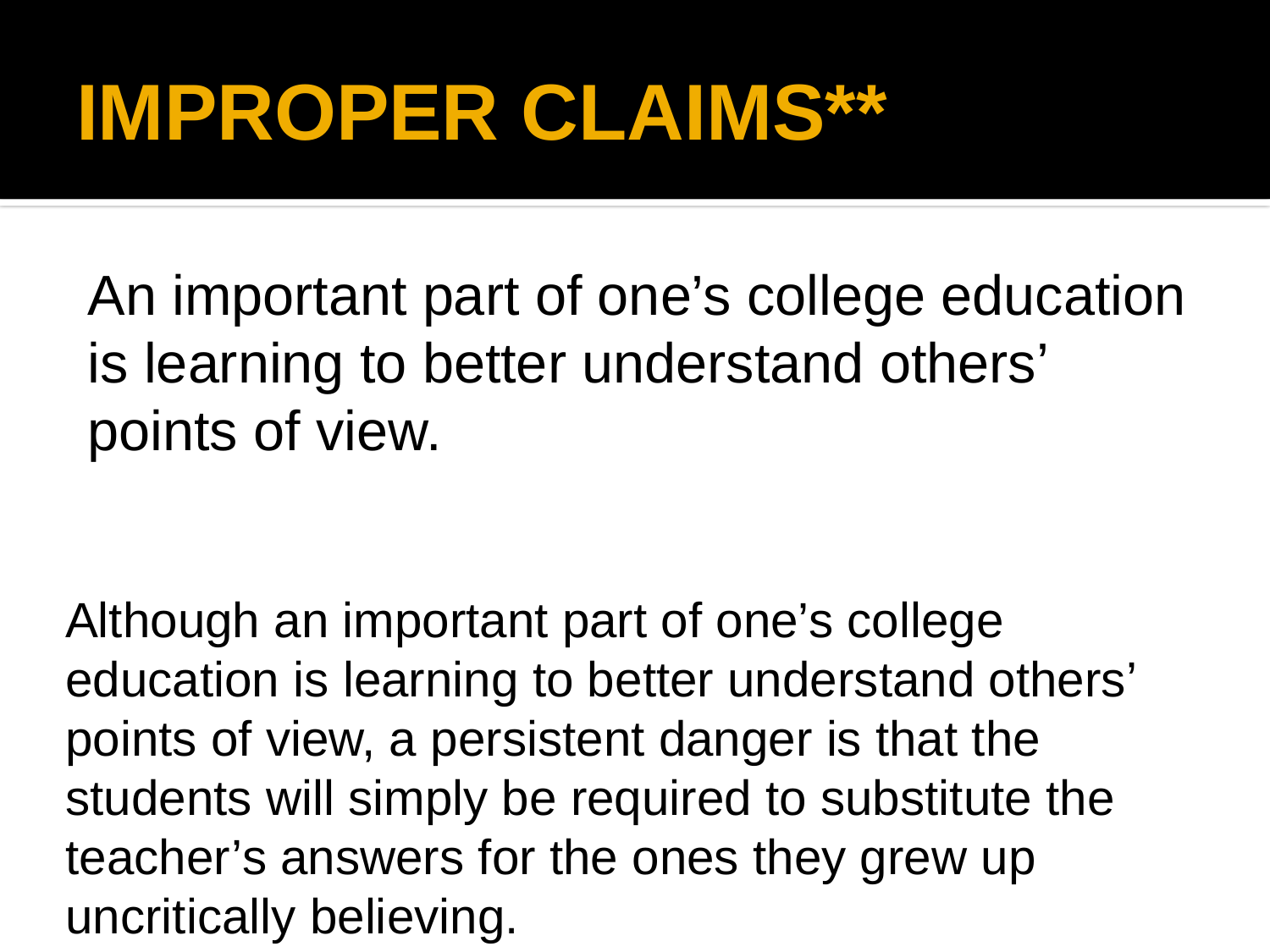

# IMPROPER CLAIMS**
An important part of one’s college education is learning to better understand others’ points of view.

Although an important part of one’s college education is learning to better understand others’ points of view, a persistent danger is that the students will simply be required to substitute the teacher’s answers for the ones they grew up uncritically believing.